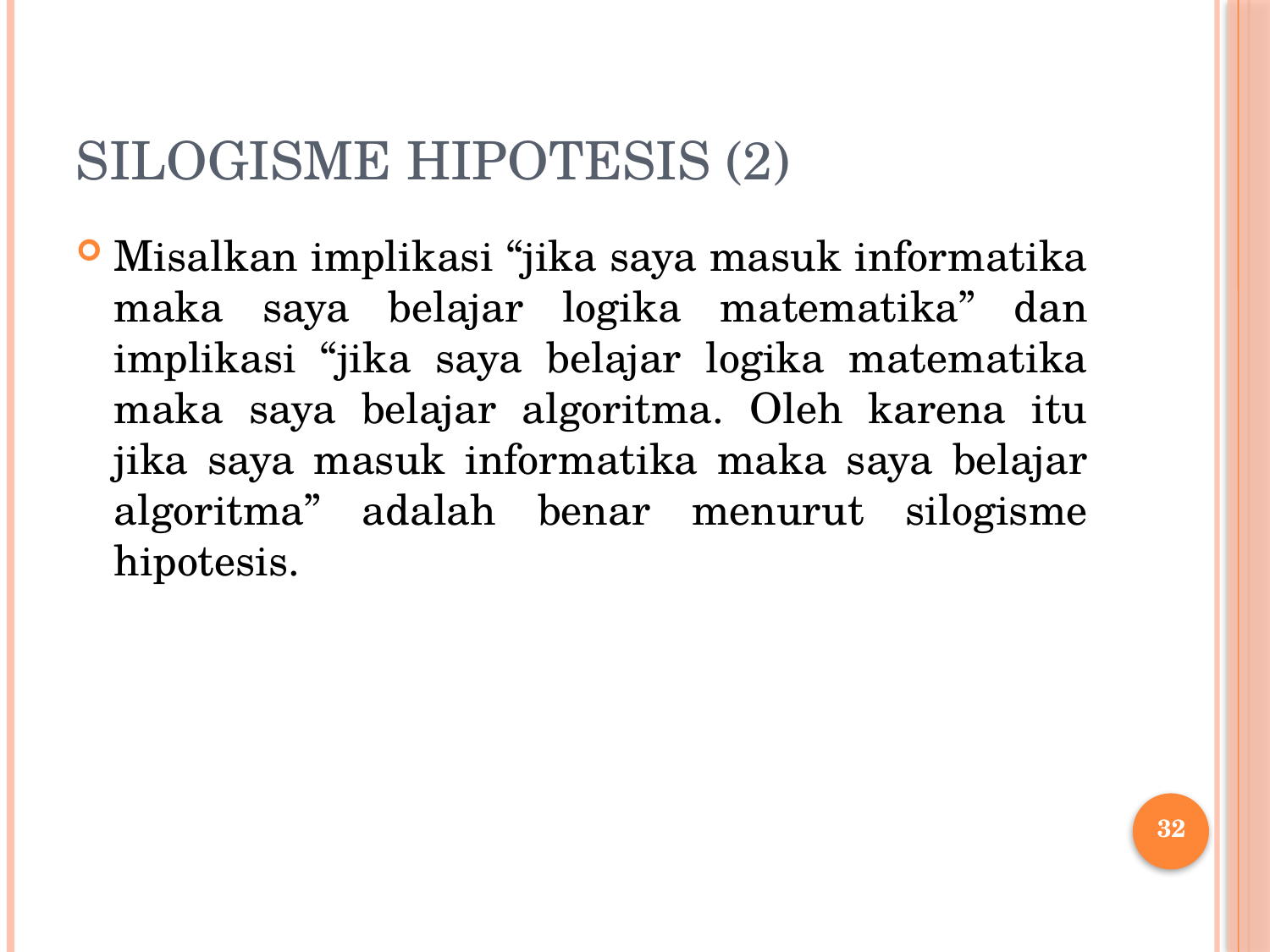

# Silogisme Hipotesis (2)
Misalkan implikasi “jika saya masuk informatika maka saya belajar logika matematika” dan implikasi “jika saya belajar logika matematika maka saya belajar algoritma. Oleh karena itu jika saya masuk informatika maka saya belajar algoritma” adalah benar menurut silogisme hipotesis.
32